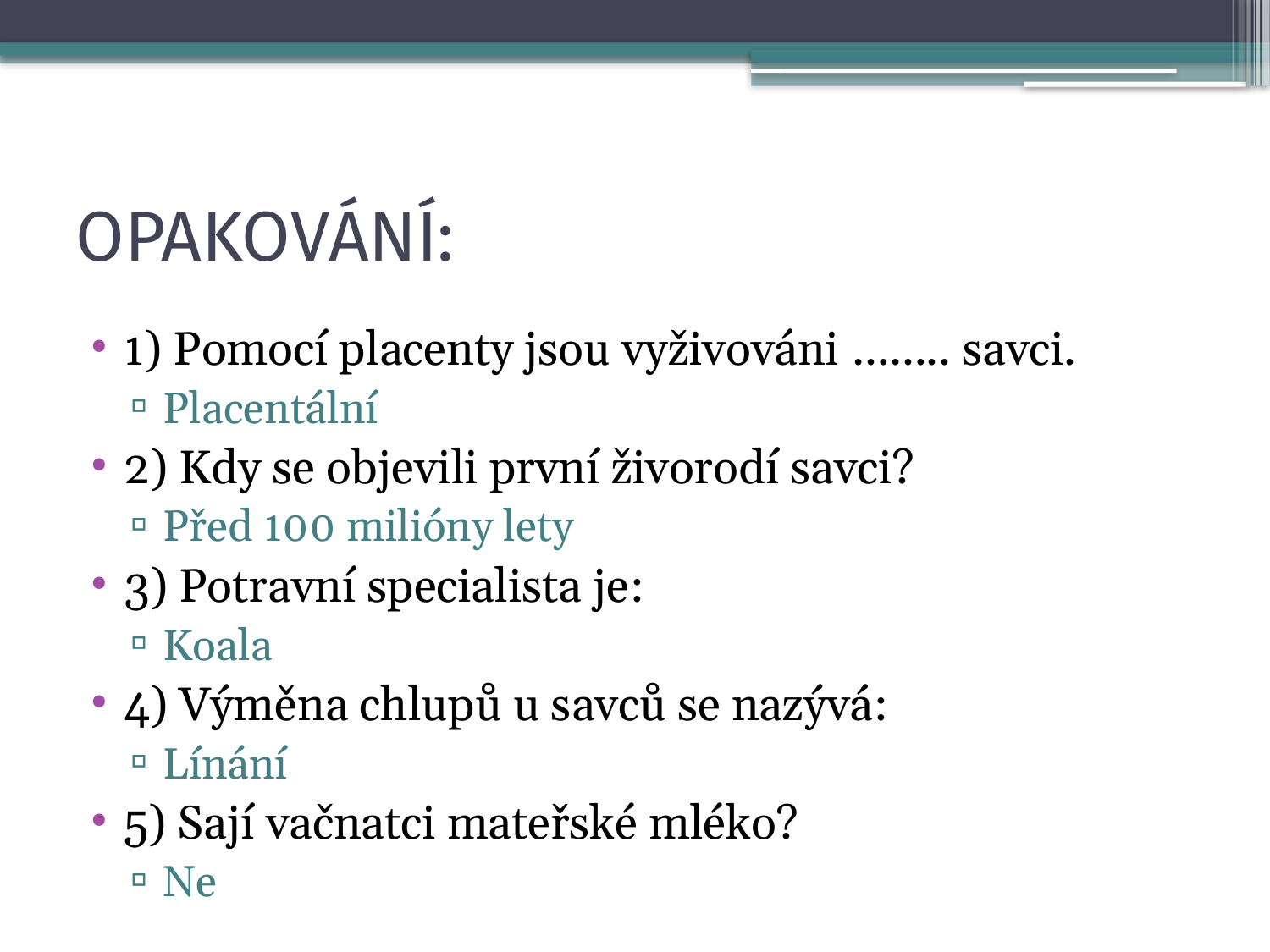

# OPAKOVÁNÍ:
1) Pomocí placenty jsou vyživováni …….. savci.
Placentální
2) Kdy se objevili první živorodí savci?
Před 100 milióny lety
3) Potravní specialista je:
Koala
4) Výměna chlupů u savců se nazývá:
Línání
5) Sají vačnatci mateřské mléko?
Ne